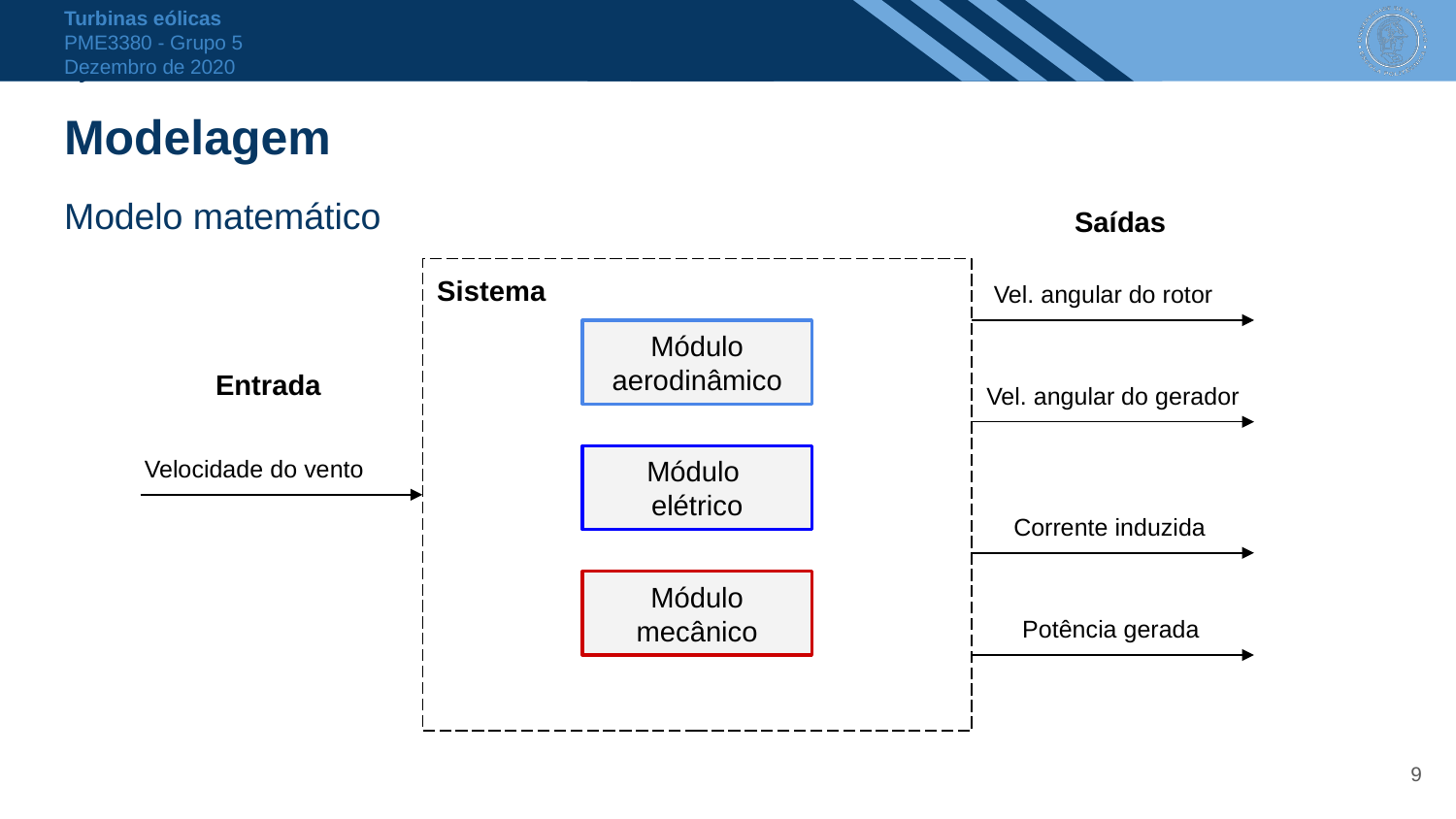

# Modelagem
Modelo matemático
Saídas
Sistema
Vel. angular do rotor
Módulo aerodinâmico
Entrada
Vel. angular do gerador
Velocidade do vento
Módulo
elétrico
Corrente induzida
Módulo mecânico
Potência gerada
9